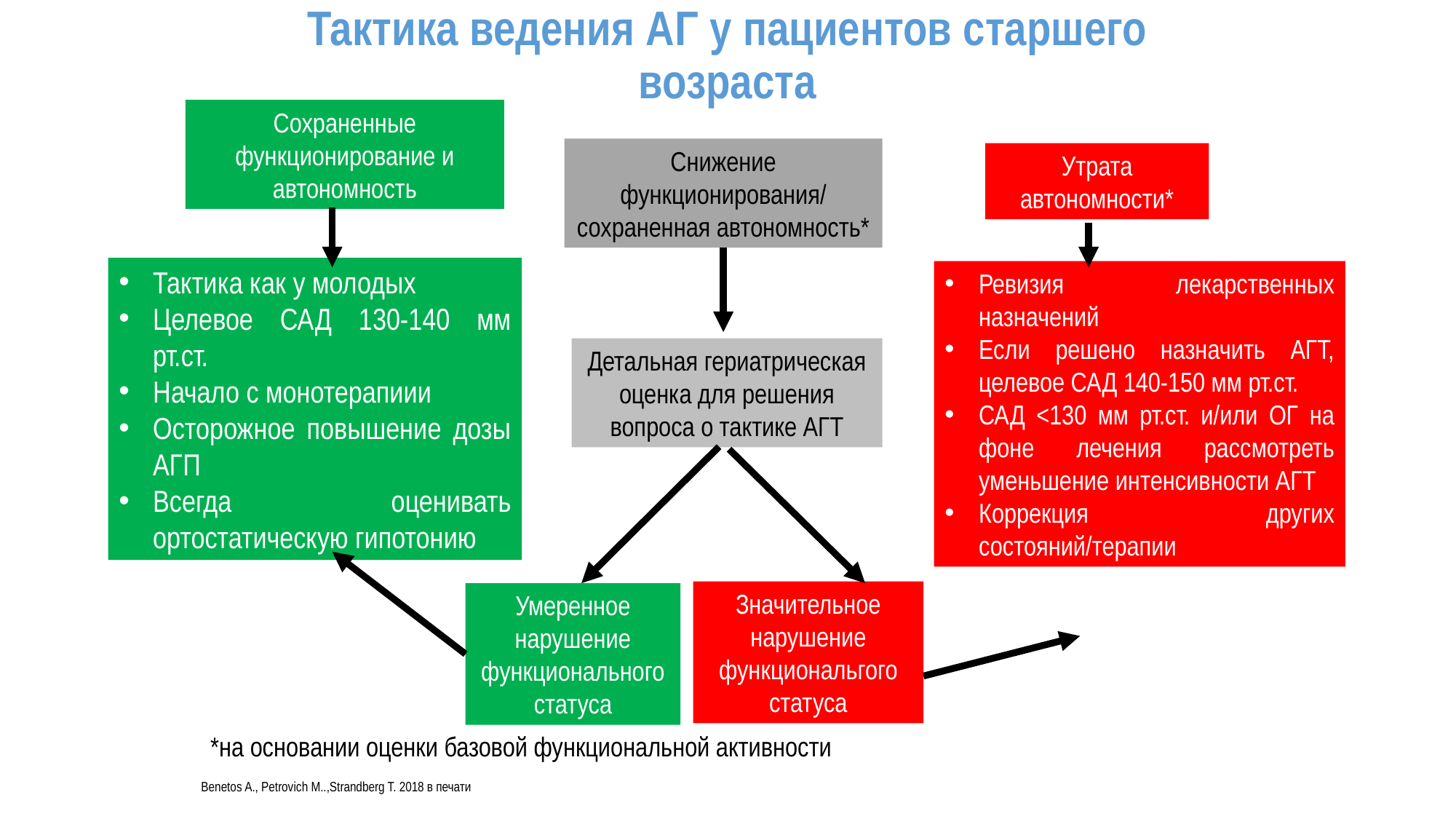

# Тактика ведения АГ у пациентов старшего возраста
Сохраненные функционирование и автономность
Снижение функционирования/
сохраненная автономность*
Утрата автономности*
Тактика как у молодых
Целевое САД 130-140 мм рт.ст.
Начало с монотерапиии
Осторожное повышение дозы АГП
Всегда оценивать ортостатическую гипотонию
Ревизия лекарственных назначений
Если решено назначить АГТ, целевое САД 140-150 мм рт.ст.
САД <130 мм рт.ст. и/или ОГ на фоне лечения рассмотреть уменьшение интенсивности АГТ
Коррекция других состояний/терапии
Детальная гериатрическая оценка для решения вопроса о тактике АГТ
Значительное нарушение функциональгого статуса
Умеренное нарушение функционального статуса
*на основании оценки базовой функциональной активности
Benetos A., Petrovich M..,Strandberg T. 2018 в печати